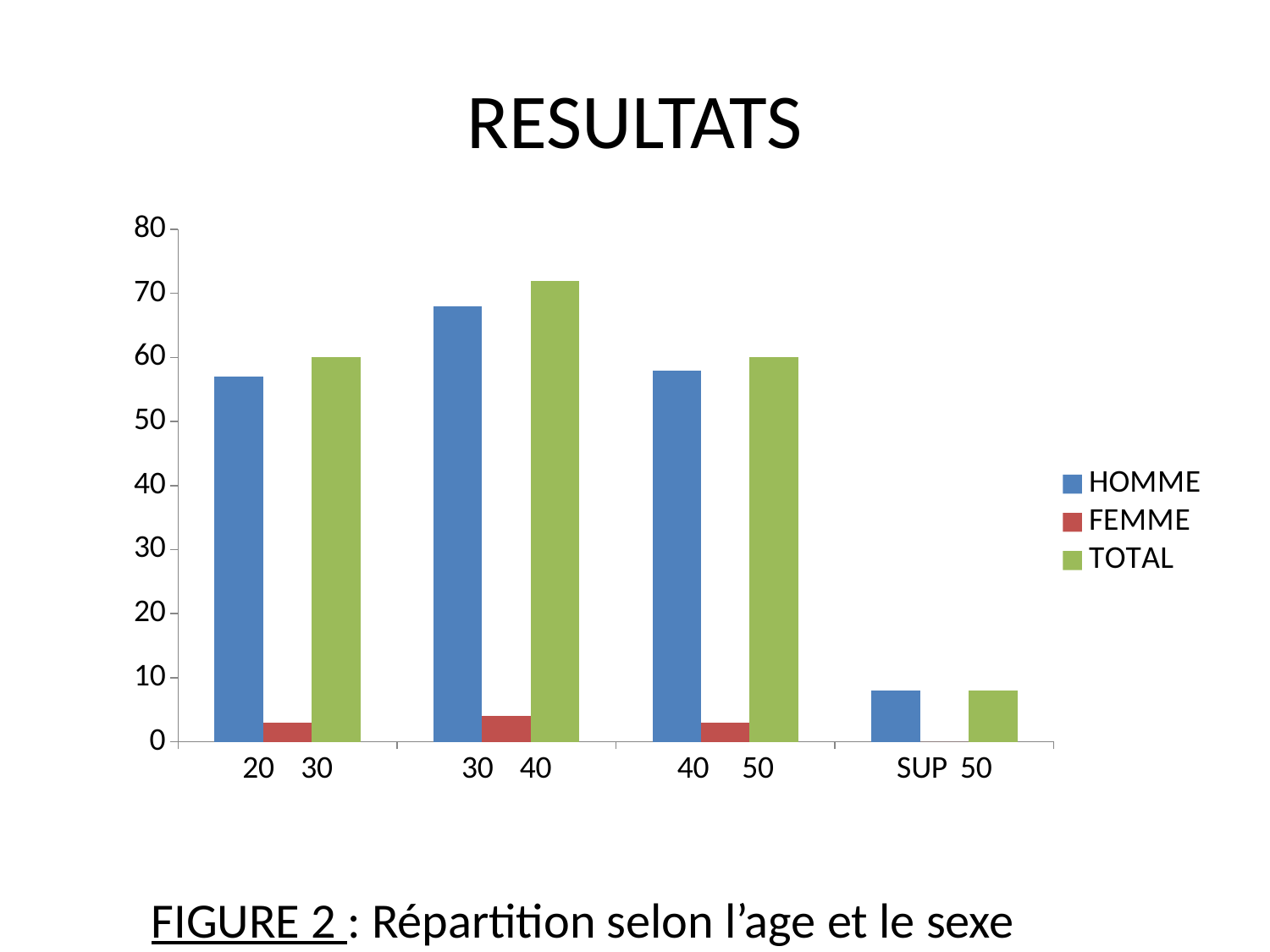

# RESULTATS

### Chart

| Category | HOMME | FEMME | TOTAL |
|---|---|---|---|
| 20    30 | 57.0 | 3.0 | 60.0 |
| 30    40 | 68.0 | 4.0 | 72.0 |
| 40     50 | 58.0 | 3.0 | 60.0 |
| SUP  50 | 8.0 | 0.0 | 8.0 |
FIGURE 2 : Répartition selon l’age et le sexe